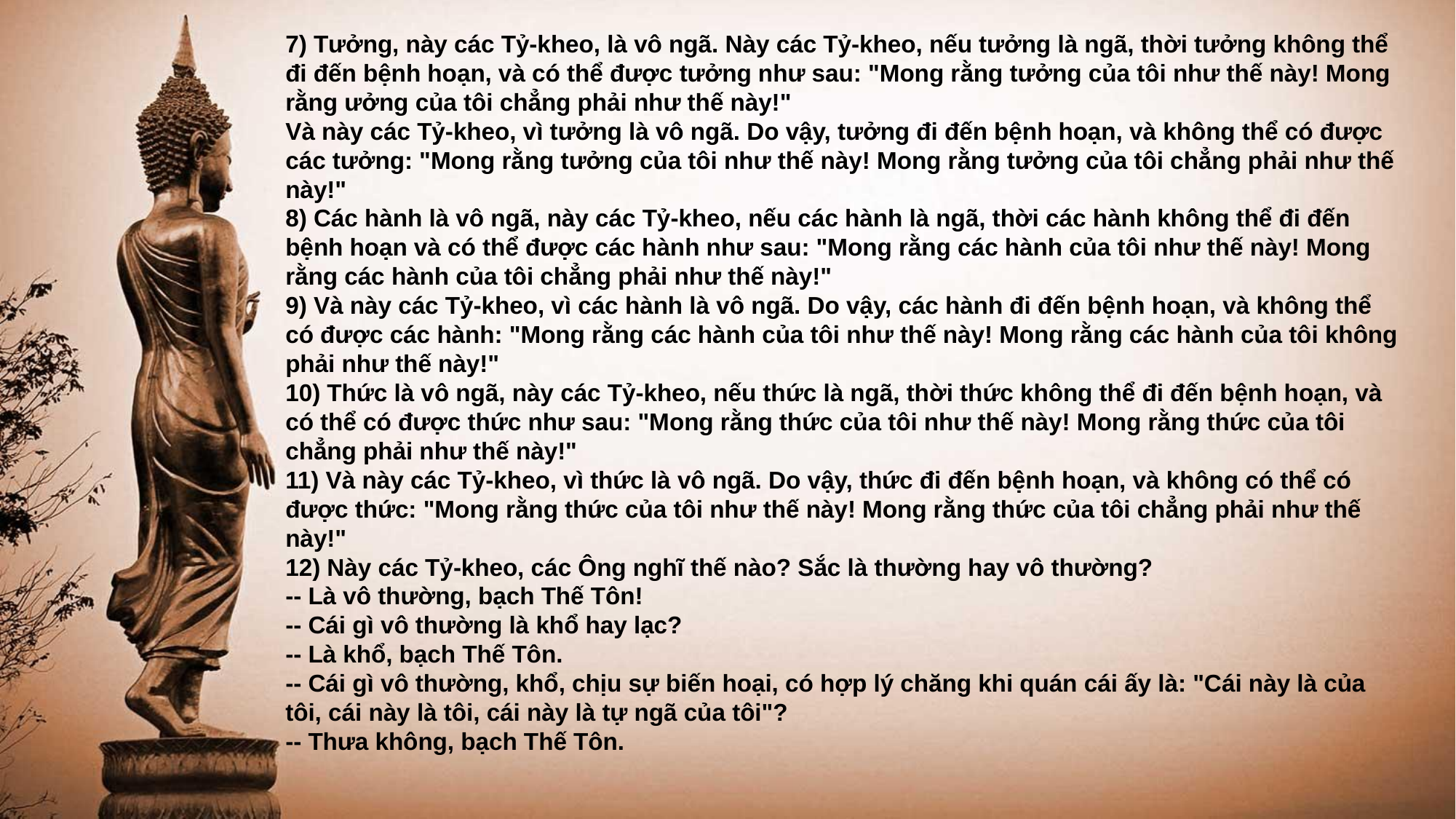

7) Tưởng, này các Tỷ-kheo, là vô ngã. Này các Tỷ-kheo, nếu tưởng là ngã, thời tưởng không thể đi đến bệnh hoạn, và có thể được tưởng như sau: "Mong rằng tưởng của tôi như thế này! Mong rằng ưởng của tôi chẳng phải như thế này!"
Và này các Tỷ-kheo, vì tưởng là vô ngã. Do vậy, tưởng đi đến bệnh hoạn, và không thể có được các tưởng: "Mong rằng tưởng của tôi như thế này! Mong rằng tưởng của tôi chẳng phải như thế này!"
8) Các hành là vô ngã, này các Tỷ-kheo, nếu các hành là ngã, thời các hành không thể đi đến bệnh hoạn và có thể được các hành như sau: "Mong rằng các hành của tôi như thế này! Mong rằng các hành của tôi chẳng phải như thế này!"
9) Và này các Tỷ-kheo, vì các hành là vô ngã. Do vậy, các hành đi đến bệnh hoạn, và không thể có được các hành: "Mong rằng các hành của tôi như thế này! Mong rằng các hành của tôi không phải như thế này!"
10) Thức là vô ngã, này các Tỷ-kheo, nếu thức là ngã, thời thức không thể đi đến bệnh hoạn, và có thể có được thức như sau: "Mong rằng thức của tôi như thế này! Mong rằng thức của tôi chẳng phải như thế này!"
11) Và này các Tỷ-kheo, vì thức là vô ngã. Do vậy, thức đi đến bệnh hoạn, và không có thể có được thức: "Mong rằng thức của tôi như thế này! Mong rằng thức của tôi chẳng phải như thế này!"
12) Này các Tỷ-kheo, các Ông nghĩ thế nào? Sắc là thường hay vô thường?
-- Là vô thường, bạch Thế Tôn!
-- Cái gì vô thường là khổ hay lạc?
-- Là khổ, bạch Thế Tôn.
-- Cái gì vô thường, khổ, chịu sự biến hoại, có hợp lý chăng khi quán cái ấy là: "Cái này là của tôi, cái này là tôi, cái này là tự ngã của tôi"?
-- Thưa không, bạch Thế Tôn.